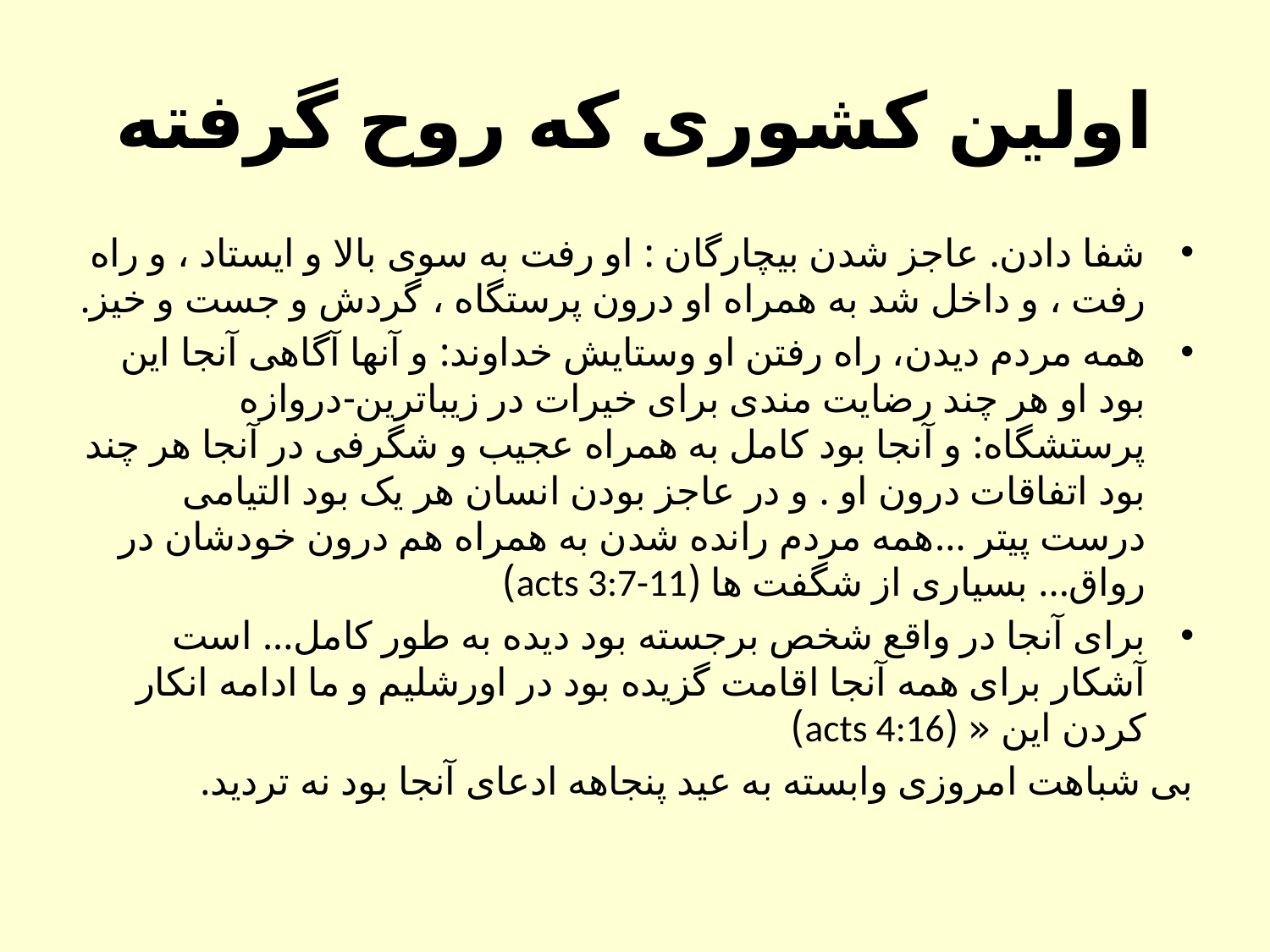

# اولین کشوری که روح گرفته
شفا دادن. عاجز شدن بیچارگان : او رفت به سوی بالا و ایستاد ، و راه رفت ، و داخل شد به همراه او درون پرستگاه ، گردش و جست و خیز.
همه مردم دیدن، راه رفتن او وستایش خداوند: و آنها آگاهی آنجا این بود او هر چند رضایت مندی برای خیرات در زیباترین-دروازه پرستشگاه: و آنجا بود کامل به همراه عجیب و شگرفی در آنجا هر چند بود اتفاقات درون او . و در عاجز بودن انسان هر یک بود التیامی درست پیتر ...همه مردم رانده شدن به همراه هم درون خودشان در رواق... بسیاری از شگفت ها (acts 3:7-11)
برای آنجا در واقع شخص برجسته بود دیده به طور کامل... است آشکار برای همه آنجا اقامت گزیده بود در اورشلیم و ما ادامه انکار کردن این « (acts 4:16)
بی شباهت امروزی وابسته به عید پنجاهه ادعای آنجا بود نه تردید.